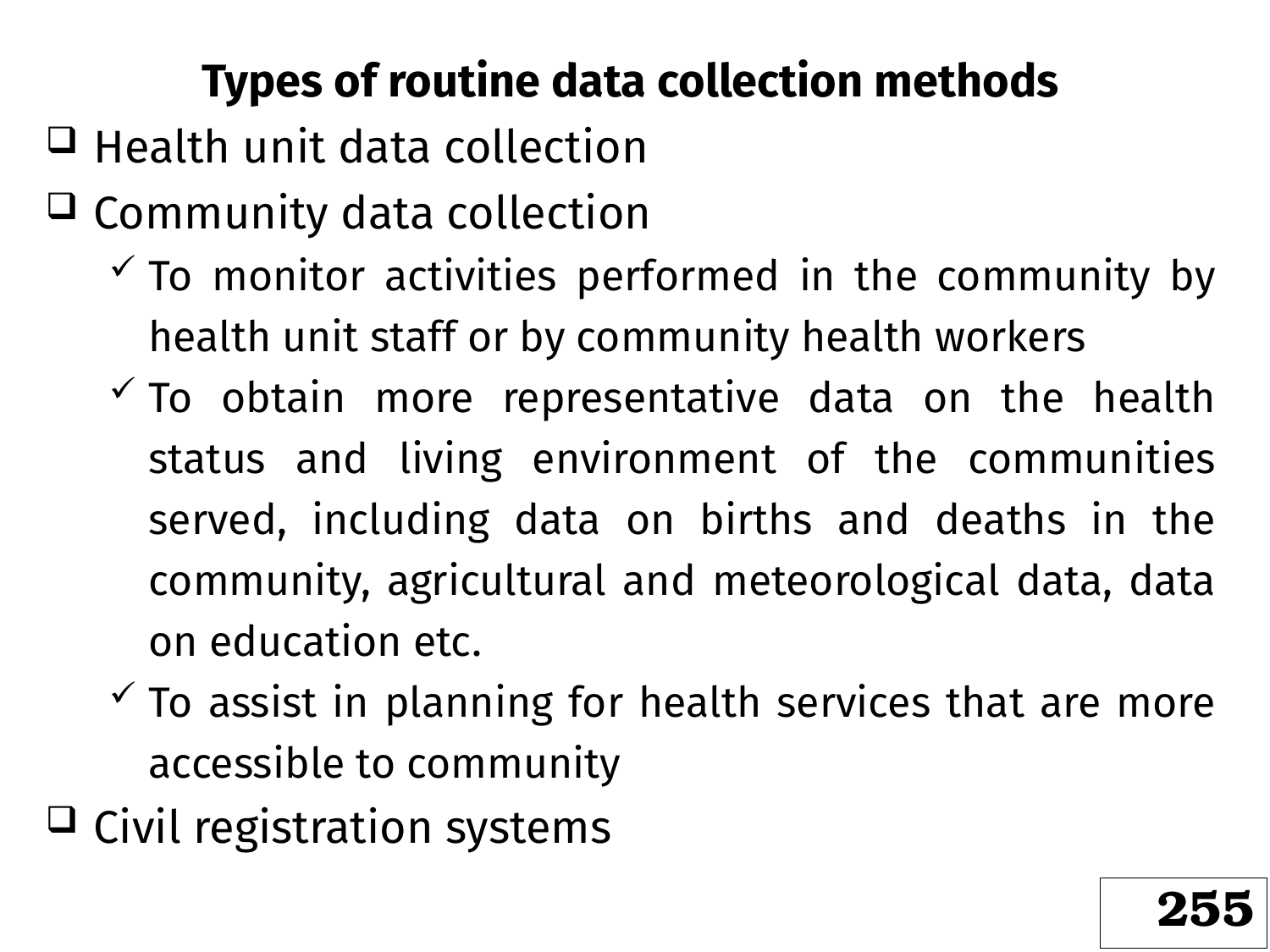

Types of routine data collection methods
Health unit data collection
Community data collection
To monitor activities performed in the community by health unit staff or by community health workers
To obtain more representative data on the health status and living environment of the communities served, including data on births and deaths in the community, agricultural and meteorological data, data on education etc.
To assist in planning for health services that are more accessible to community
Civil registration systems

255